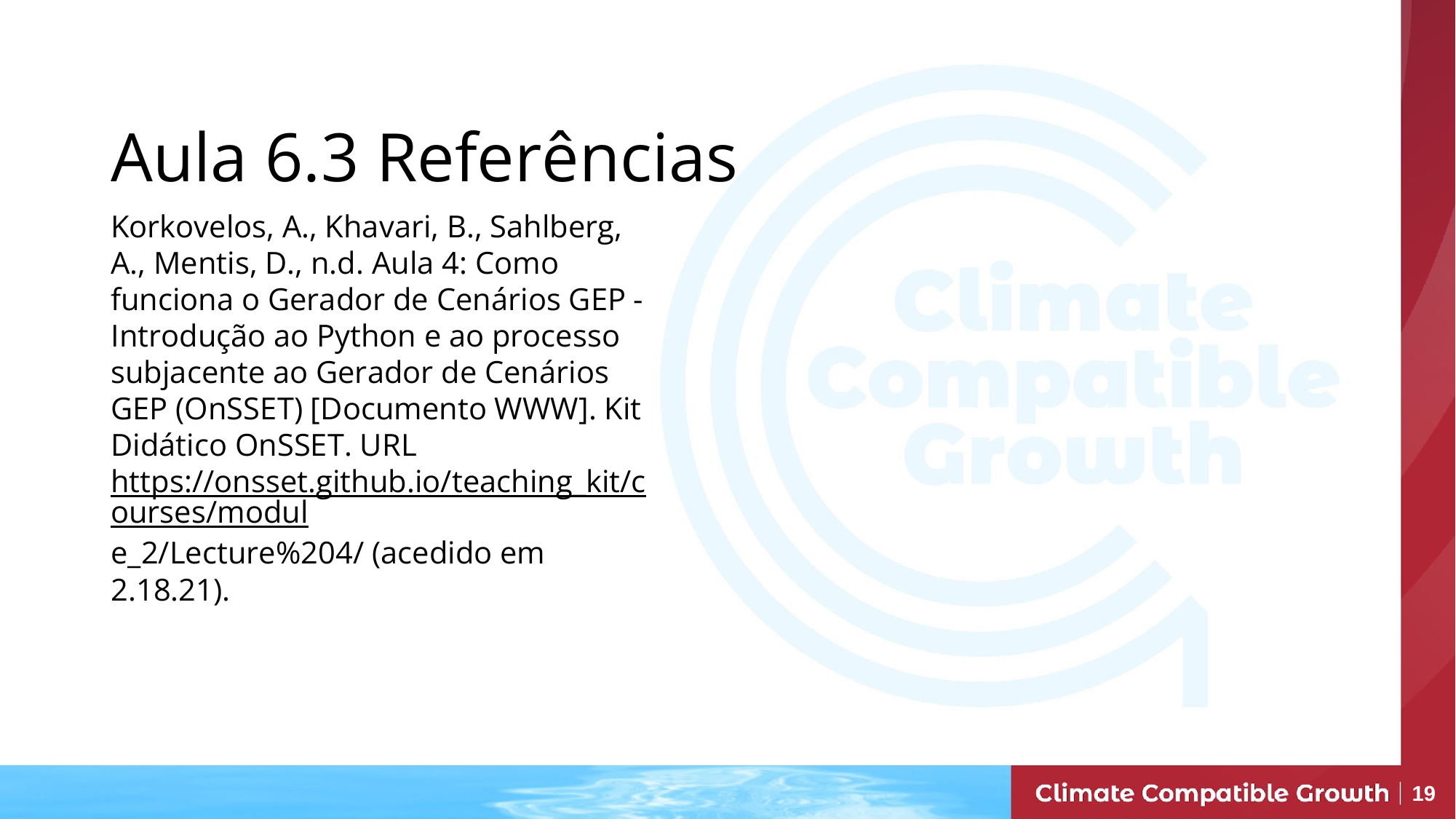

# Aula 6.3 Referências
Korkovelos, A., Khavari, B., Sahlberg, A., Mentis, D., n.d. Aula 4: Como funciona o Gerador de Cenários GEP - Introdução ao Python e ao processo subjacente ao Gerador de Cenários GEP (OnSSET) [Documento WWW]. Kit Didático OnSSET. URL https://onsset.github.io/teaching_kit/courses/module_2/Lecture%204/ (acedido em 2.18.21).